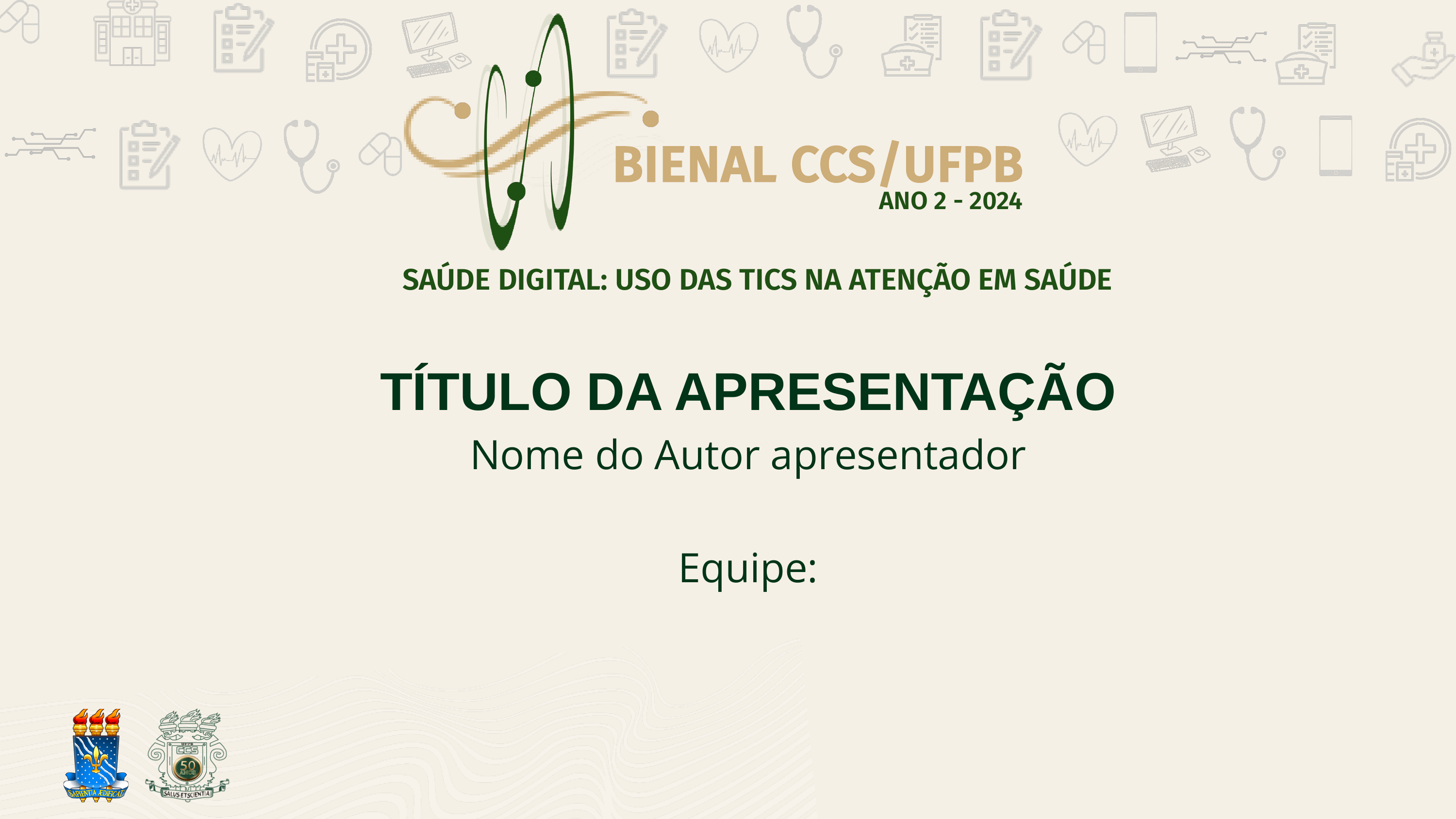

BIENAL CCS/UFPB

ANO 2 - 2024

SAÚDE DIGITAL: USO DAS TICS NA ATENÇÃO EM SAÚDE
TÍTULO DA APRESENTAÇÃO
Nome do Autor apresentador

Equipe: